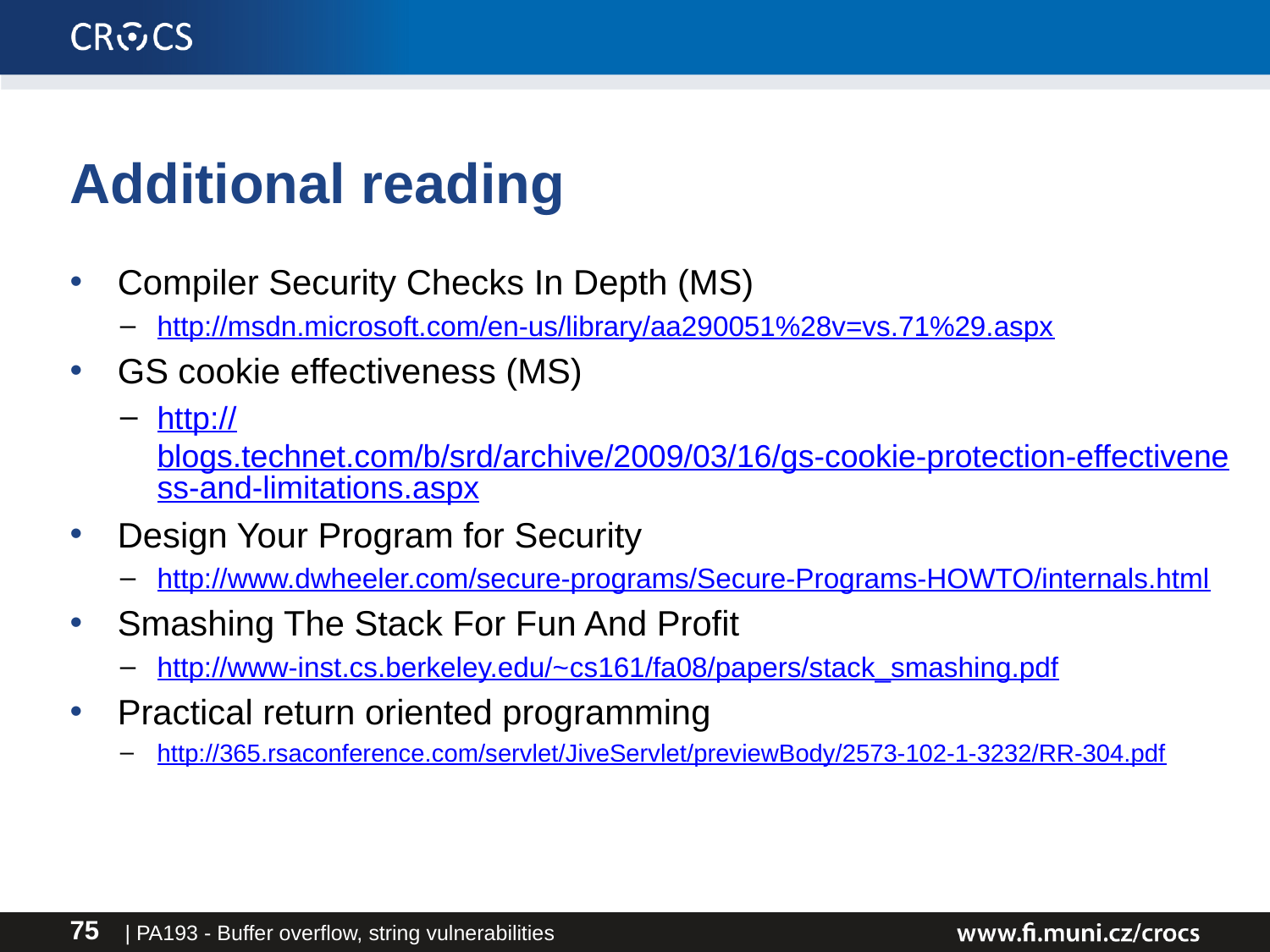

# Additional reading
Compiler Security Checks In Depth (MS)
http://msdn.microsoft.com/en-us/library/aa290051%28v=vs.71%29.aspx
GS cookie effectiveness (MS)
http://blogs.technet.com/b/srd/archive/2009/03/16/gs-cookie-protection-effectiveness-and-limitations.aspx
Design Your Program for Security
http://www.dwheeler.com/secure-programs/Secure-Programs-HOWTO/internals.html
Smashing The Stack For Fun And Profit
http://www-inst.cs.berkeley.edu/~cs161/fa08/papers/stack_smashing.pdf
Practical return oriented programming
http://365.rsaconference.com/servlet/JiveServlet/previewBody/2573-102-1-3232/RR-304.pdf

| PA193 - Buffer overflow, string vulnerabilities
75